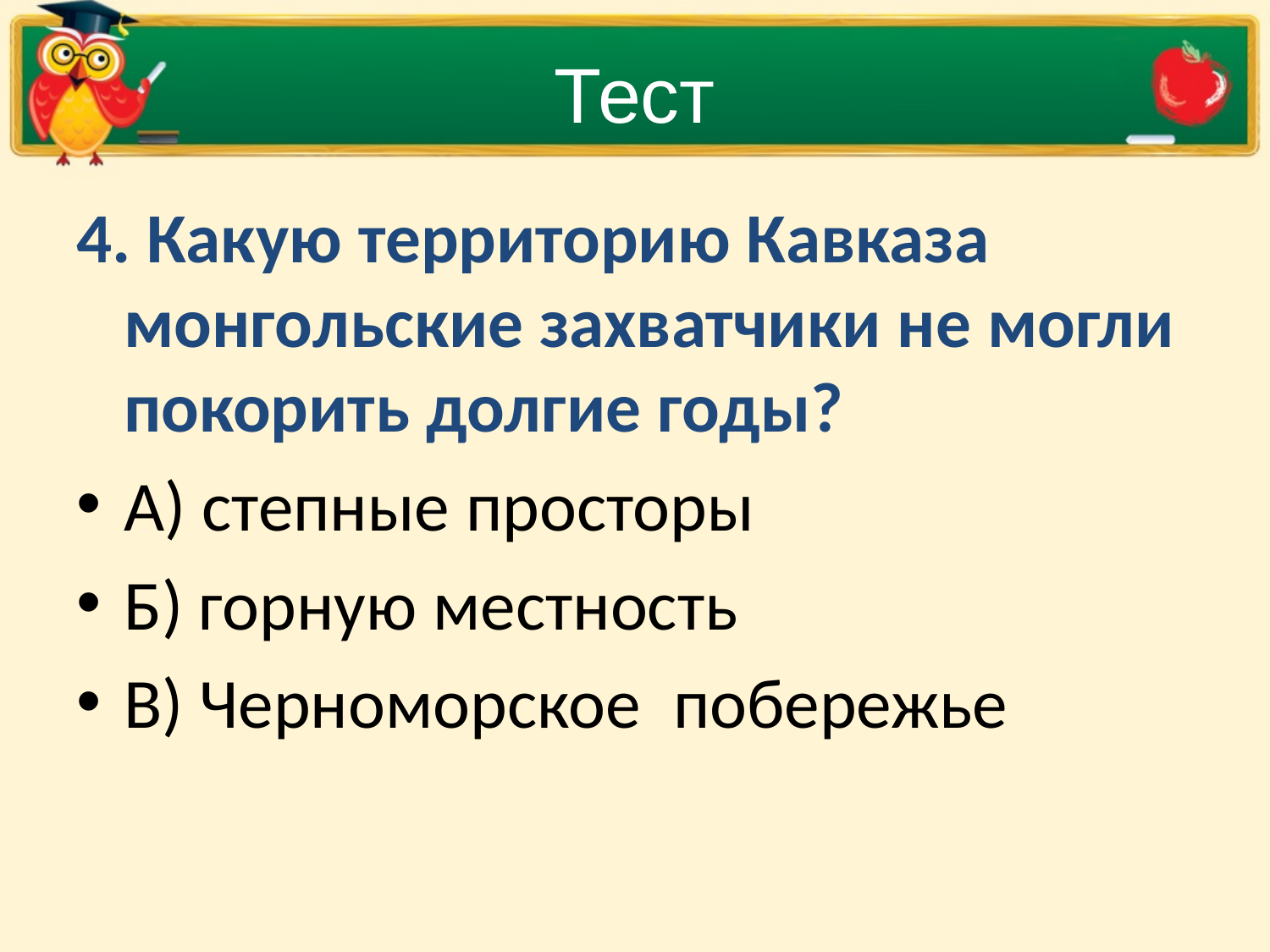

# Тест
4. Какую территорию Кавказа монгольские захватчики не могли покорить долгие годы?
А) степные просторы
Б) горную местность
В) Черноморское  побережье